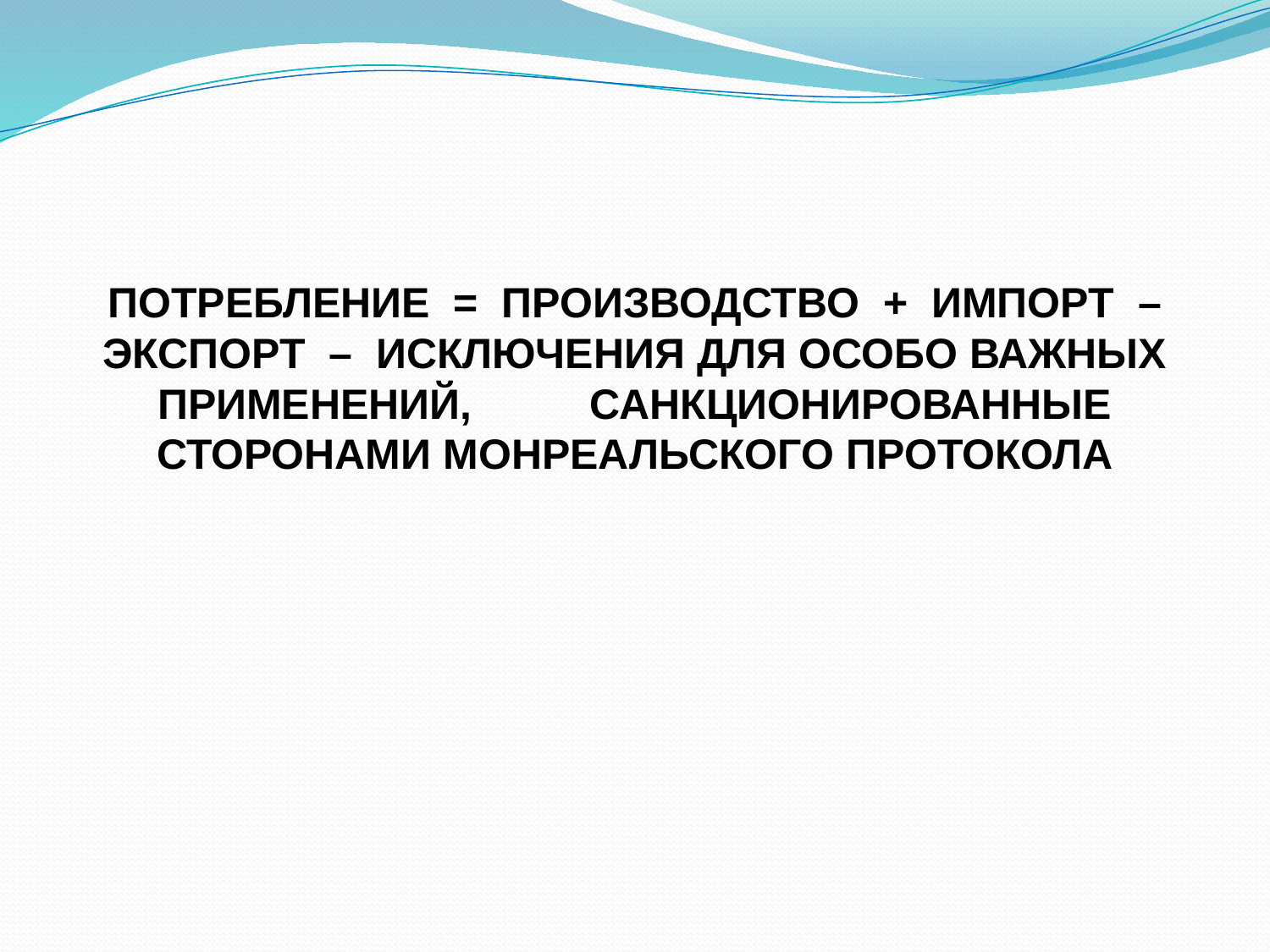

#
ПОТРЕБЛЕНИЕ  =  ПРОИЗВОДСТВО  +  ИМПОРТ  – ЭКСПОРТ  –  ИСКЛЮЧЕНИЯ ДЛЯ ОСОБО ВАЖНЫХ ПРИМЕНЕНИЙ,          САНКЦИОНИРОВАННЫЕ СТОРОНАМИ МОНРЕАЛЬСКОГО ПРОТОКОЛА